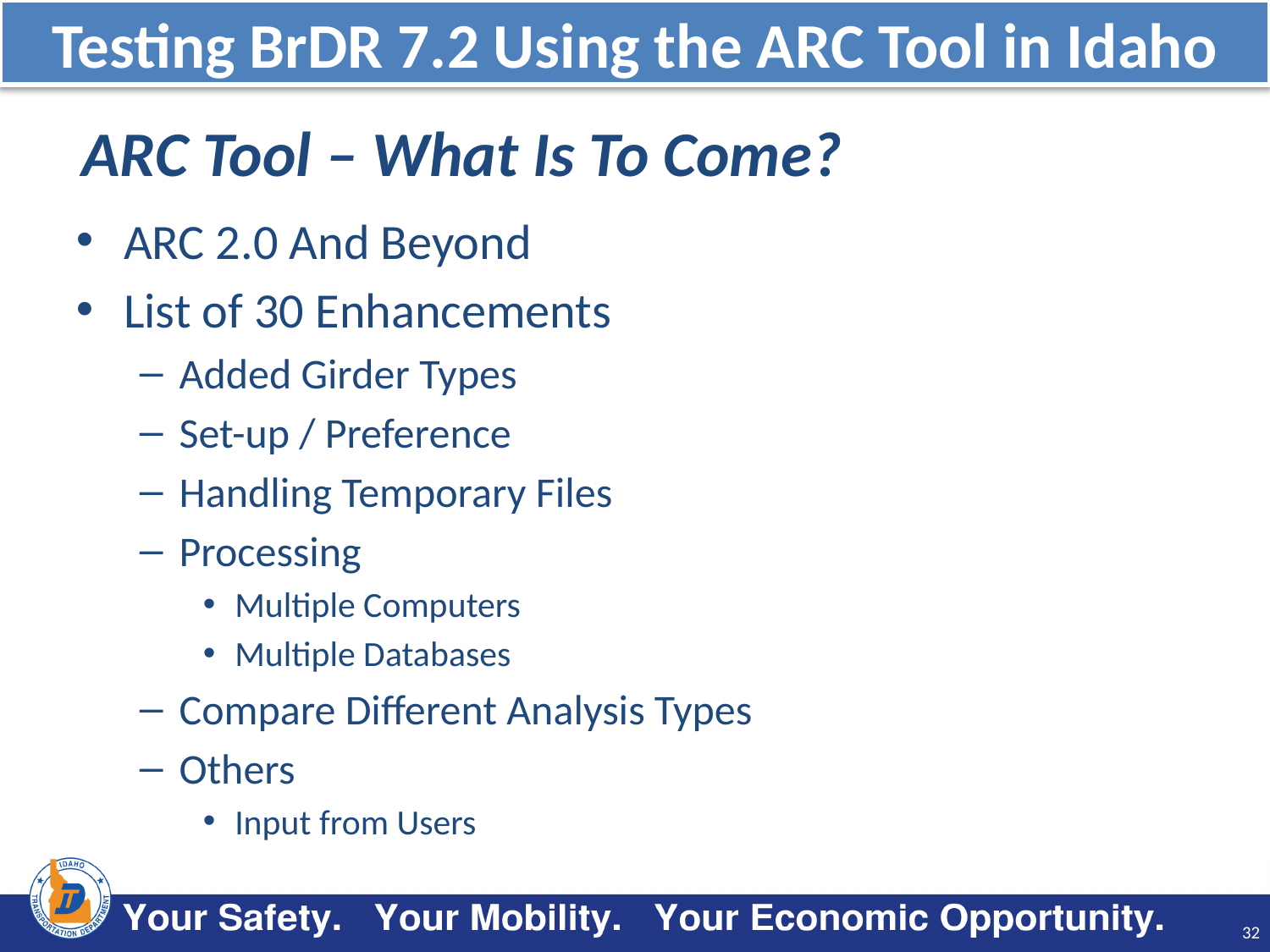

Testing BrDR 7.2 Using the ARC Tool in Idaho
ARC Tool – What Is To Come?
ARC 2.0 And Beyond
List of 30 Enhancements
Added Girder Types
Set-up / Preference
Handling Temporary Files
Processing
Multiple Computers
Multiple Databases
Compare Different Analysis Types
Others
Input from Users

32